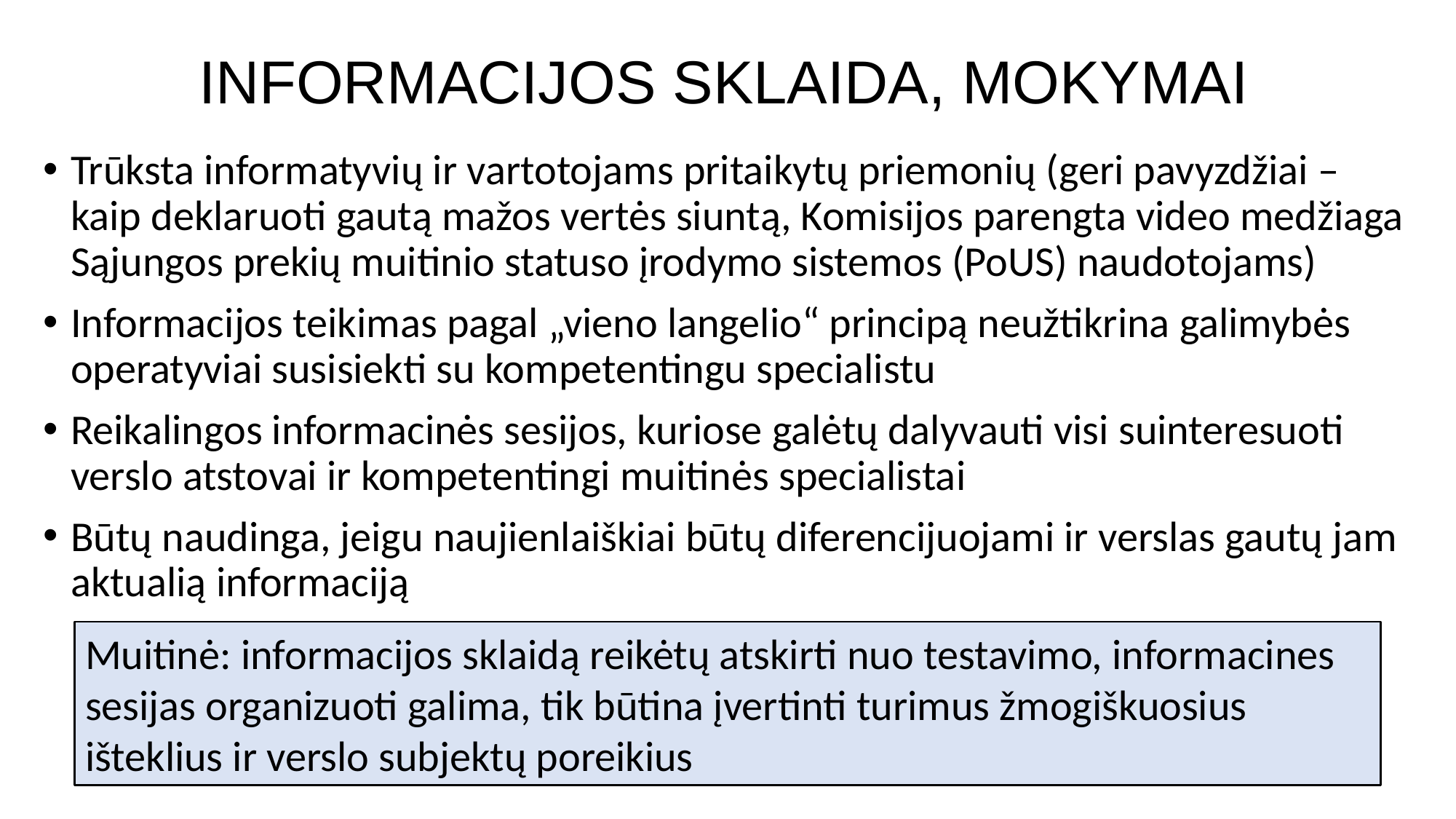

# INFORMACIJOS SKLAIDA, MOKYMAI
Trūksta informatyvių ir vartotojams pritaikytų priemonių (geri pavyzdžiai – kaip deklaruoti gautą mažos vertės siuntą, Komisijos parengta video medžiaga Sąjungos prekių muitinio statuso įrodymo sistemos (PoUS) naudotojams)
Informacijos teikimas pagal „vieno langelio“ principą neužtikrina galimybės operatyviai susisiekti su kompetentingu specialistu
Reikalingos informacinės sesijos, kuriose galėtų dalyvauti visi suinteresuoti verslo atstovai ir kompetentingi muitinės specialistai
Būtų naudinga, jeigu naujienlaiškiai būtų diferencijuojami ir verslas gautų jam aktualią informaciją
Muitinė: informacijos sklaidą reikėtų atskirti nuo testavimo, informacines sesijas organizuoti galima, tik būtina įvertinti turimus žmogiškuosius išteklius ir verslo subjektų poreikius